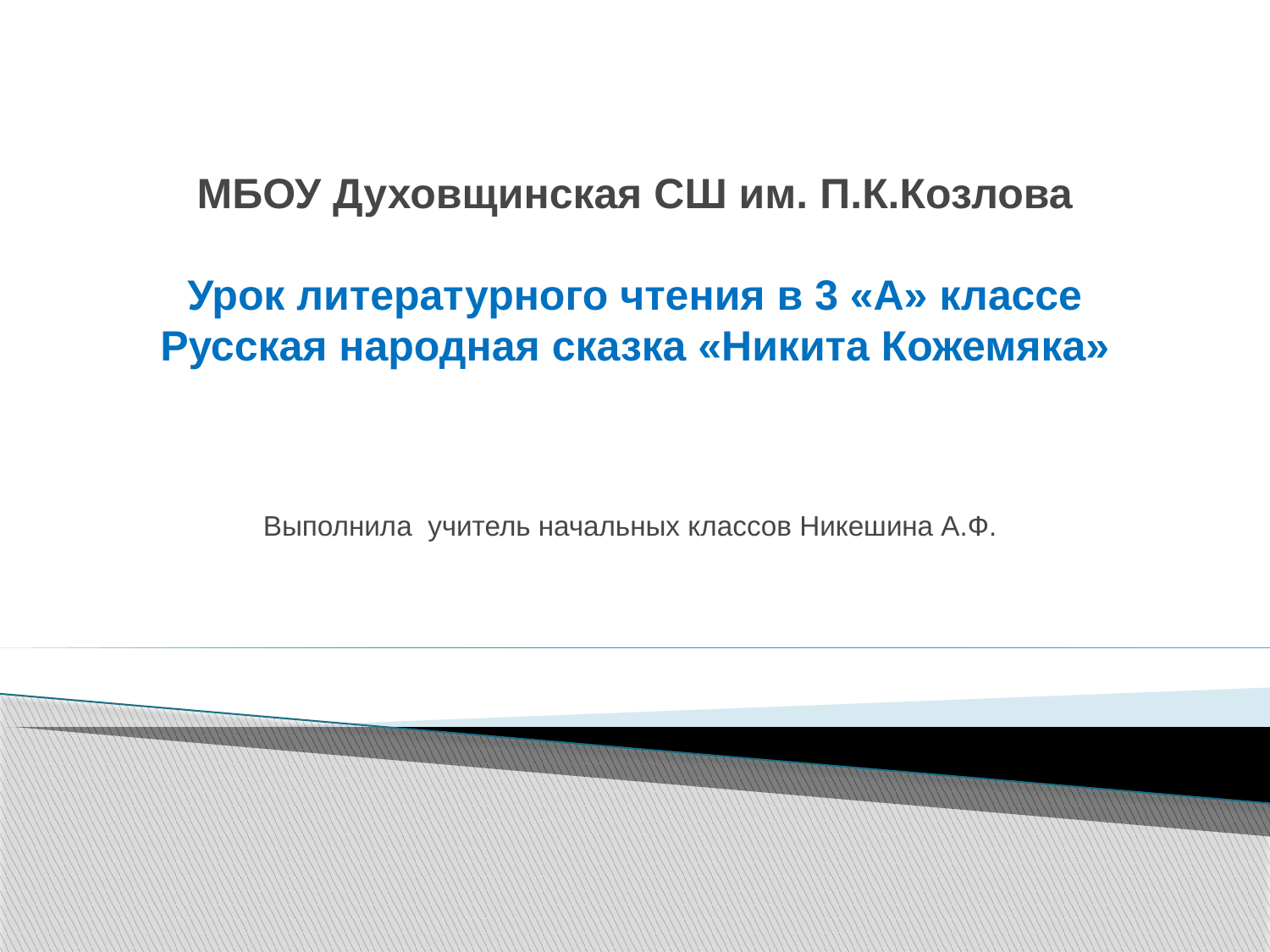

# МБОУ Духовщинская СШ им. П.К.Козлова Урок литературного чтения в 3 «А» классе Русская народная сказка «Никита Кожемяка»
Выполнила  учитель начальных классов Никешина А.Ф.